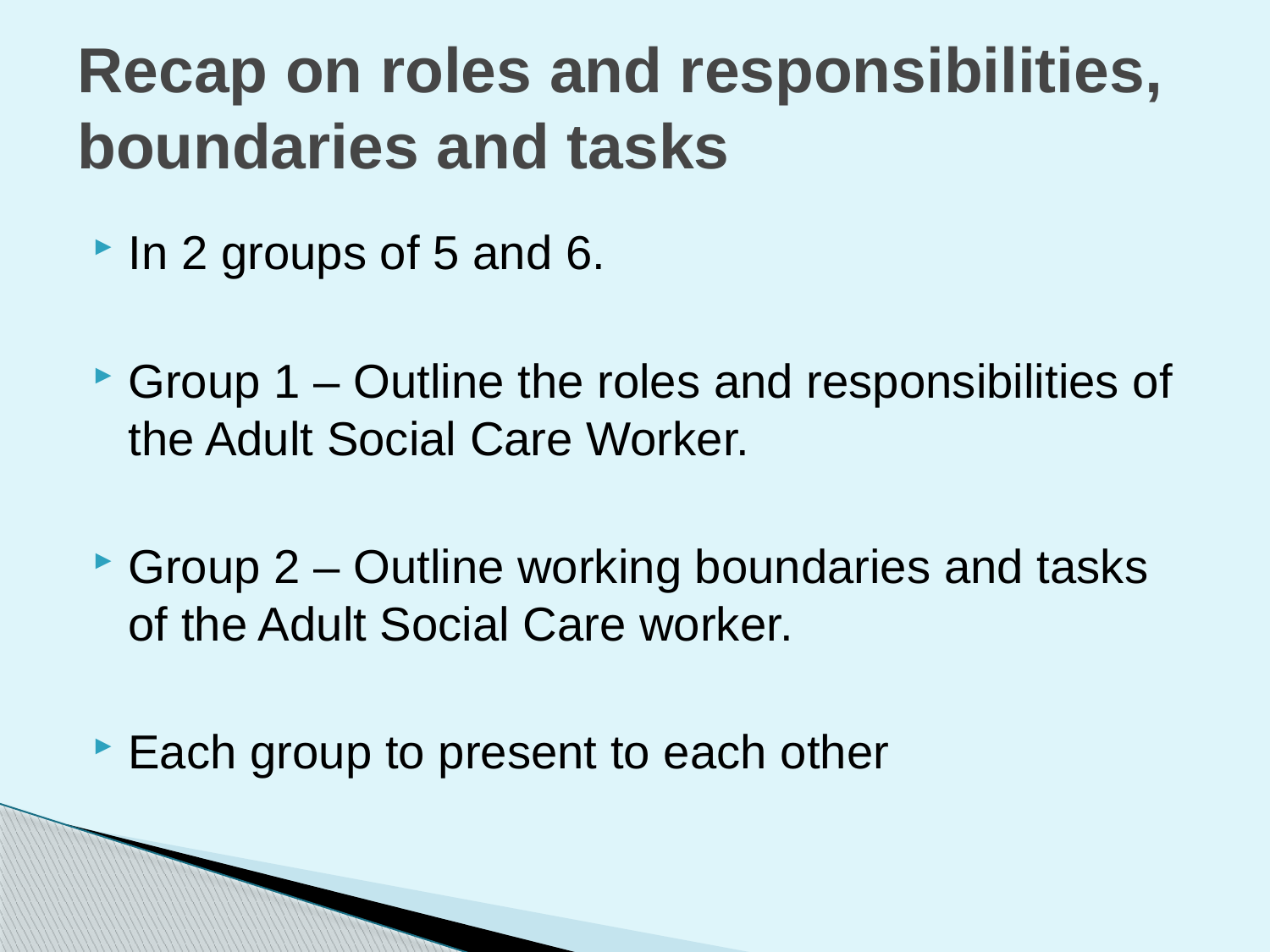

# Recap on roles and responsibilities, boundaries and tasks
In 2 groups of 5 and 6.

Group 1 – Outline the roles and responsibilities of the Adult Social Care Worker.

Group 2 – Outline working boundaries and tasks of the Adult Social Care worker.

Each group to present to each other